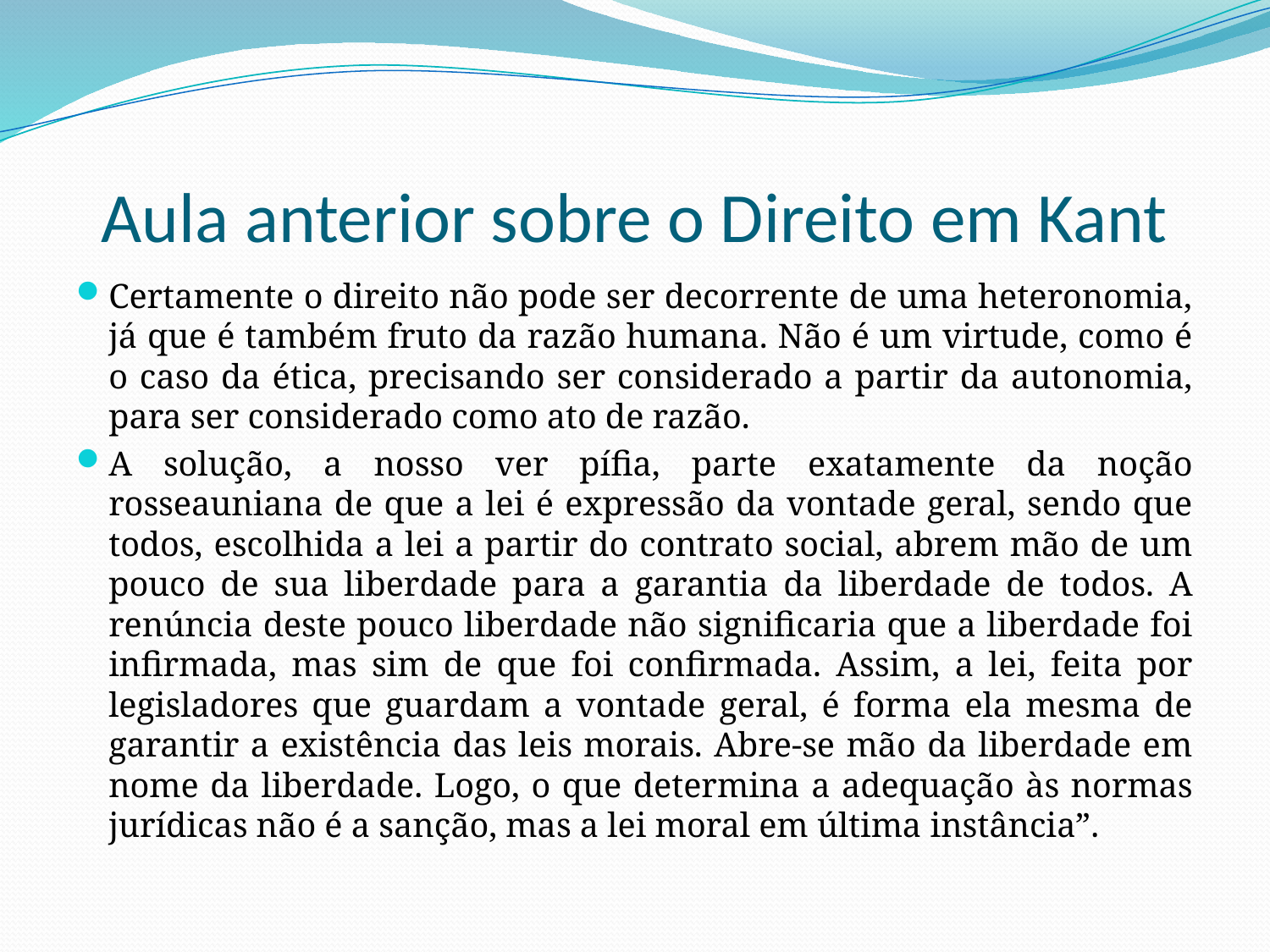

# Aula anterior sobre o Direito em Kant
Certamente o direito não pode ser decorrente de uma heteronomia, já que é também fruto da razão humana. Não é um virtude, como é o caso da ética, precisando ser considerado a partir da autonomia, para ser considerado como ato de razão.
A solução, a nosso ver pífia, parte exatamente da noção rosseauniana de que a lei é expressão da vontade geral, sendo que todos, escolhida a lei a partir do contrato social, abrem mão de um pouco de sua liberdade para a garantia da liberdade de todos. A renúncia deste pouco liberdade não significaria que a liberdade foi infirmada, mas sim de que foi confirmada. Assim, a lei, feita por legisladores que guardam a vontade geral, é forma ela mesma de garantir a existência das leis morais. Abre-se mão da liberdade em nome da liberdade. Logo, o que determina a adequação às normas jurídicas não é a sanção, mas a lei moral em última instância”.